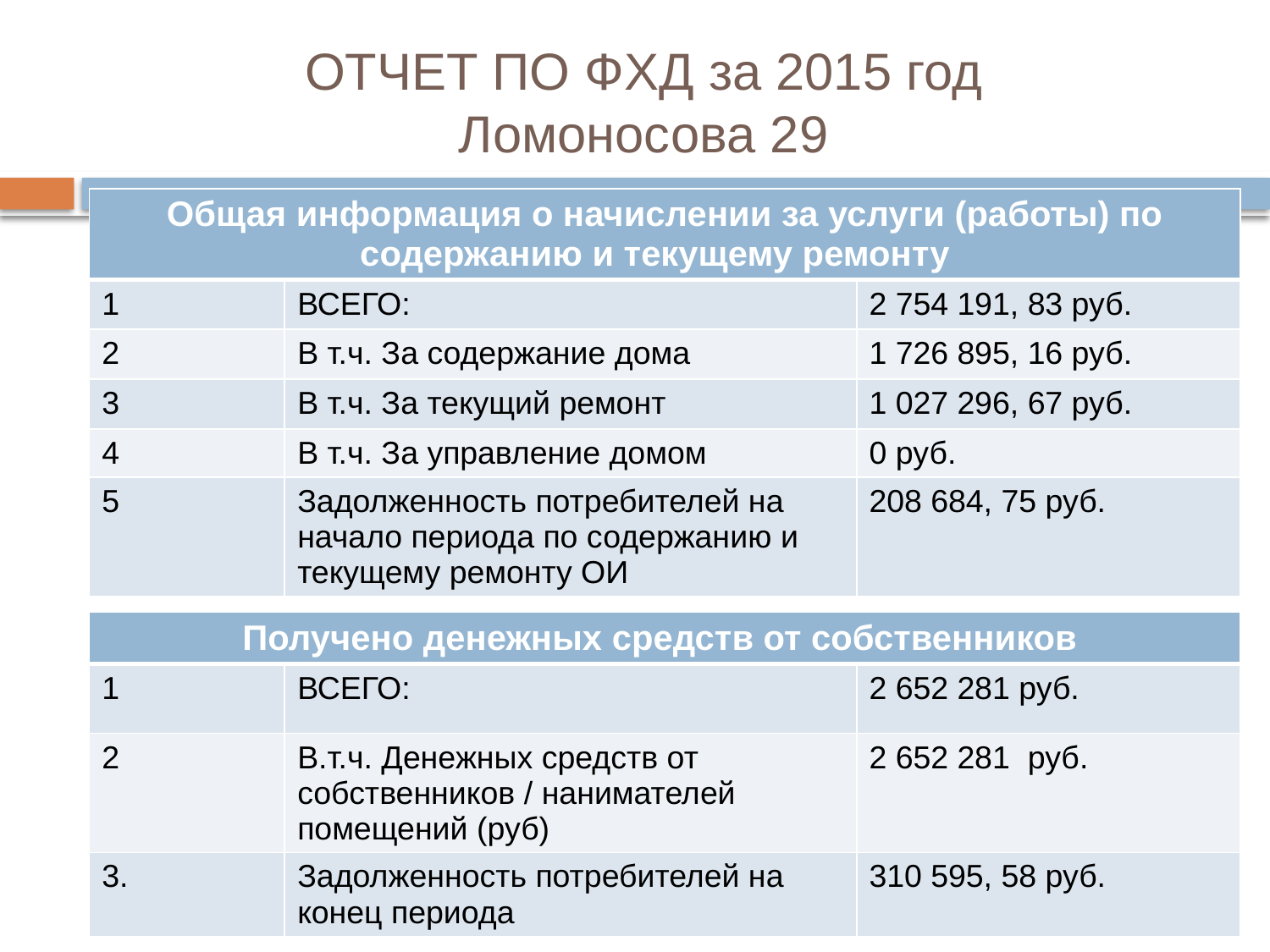

# ОТЧЕТ ПО ФХД за 2015 год Ломоносова 29
| Общая информация о начислении за услуги (работы) по содержанию и текущему ремонту |  |  |
| --- | --- | --- |
| 1 | ВСЕГО: | 2 754 191, 83 руб. |
| 2 | В т.ч. За содержание дома | 1 726 895, 16 руб. |
| 3 | В т.ч. За текущий ремонт | 1 027 296, 67 руб. |
| 4 | В т.ч. За управление домом | 0 руб. |
| 5 | Задолженность потребителей на начало периода по содержанию и текущему ремонту ОИ | 208 684, 75 руб. |
| Получено денежных средств от собственников |  |  |
| --- | --- | --- |
| 1 | ВСЕГО: | 2 652 281 руб. |
| 2 | В.т.ч. Денежных средств от собственников / нанимателей помещений (руб) | 2 652 281 руб. |
| 3. | Задолженность потребителей на конец периода | 310 595, 58 руб. |